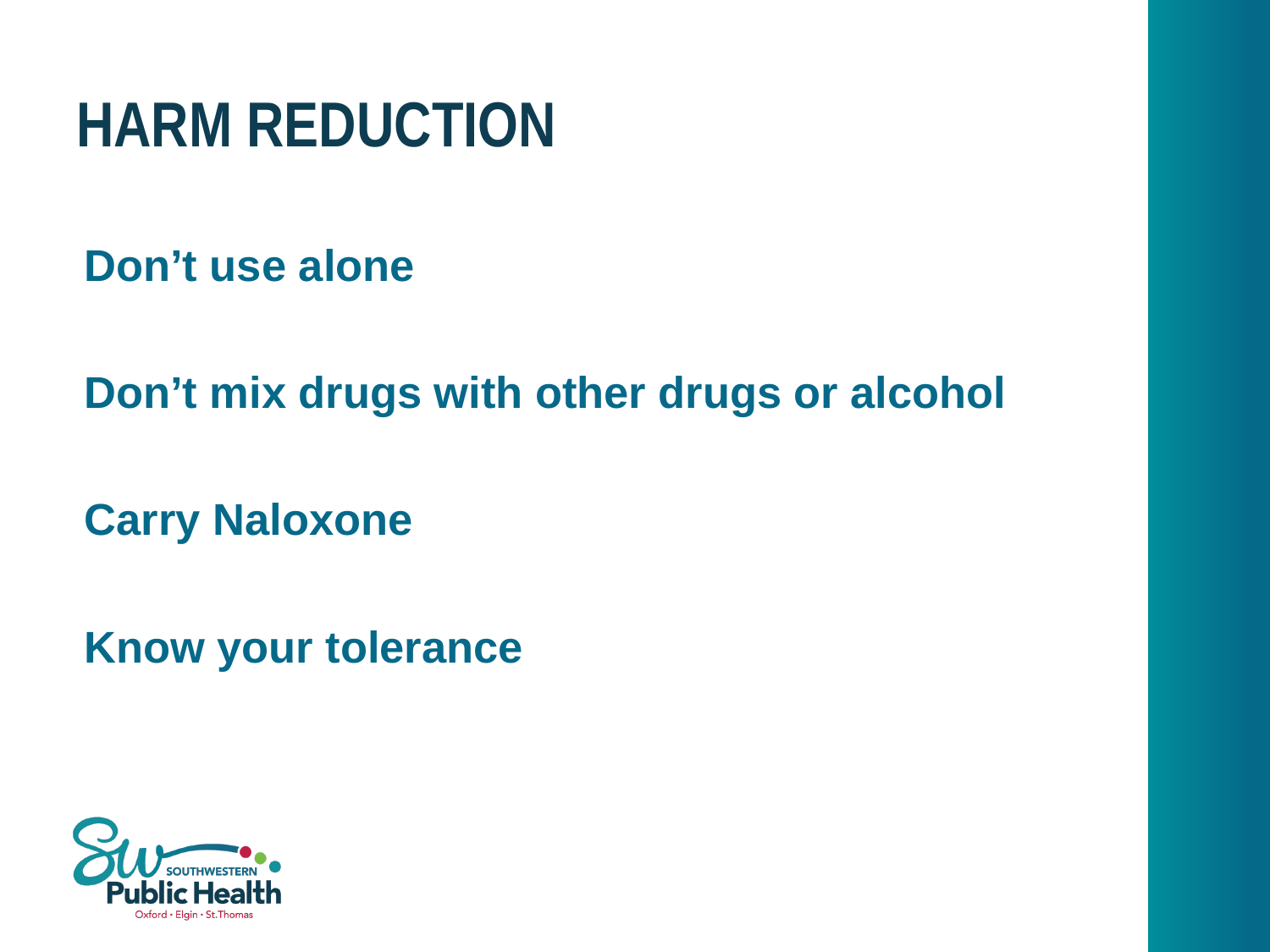

# Harm Reduction
Don’t use alone

Don’t mix drugs with other drugs or alcohol

Carry Naloxone

Know your tolerance